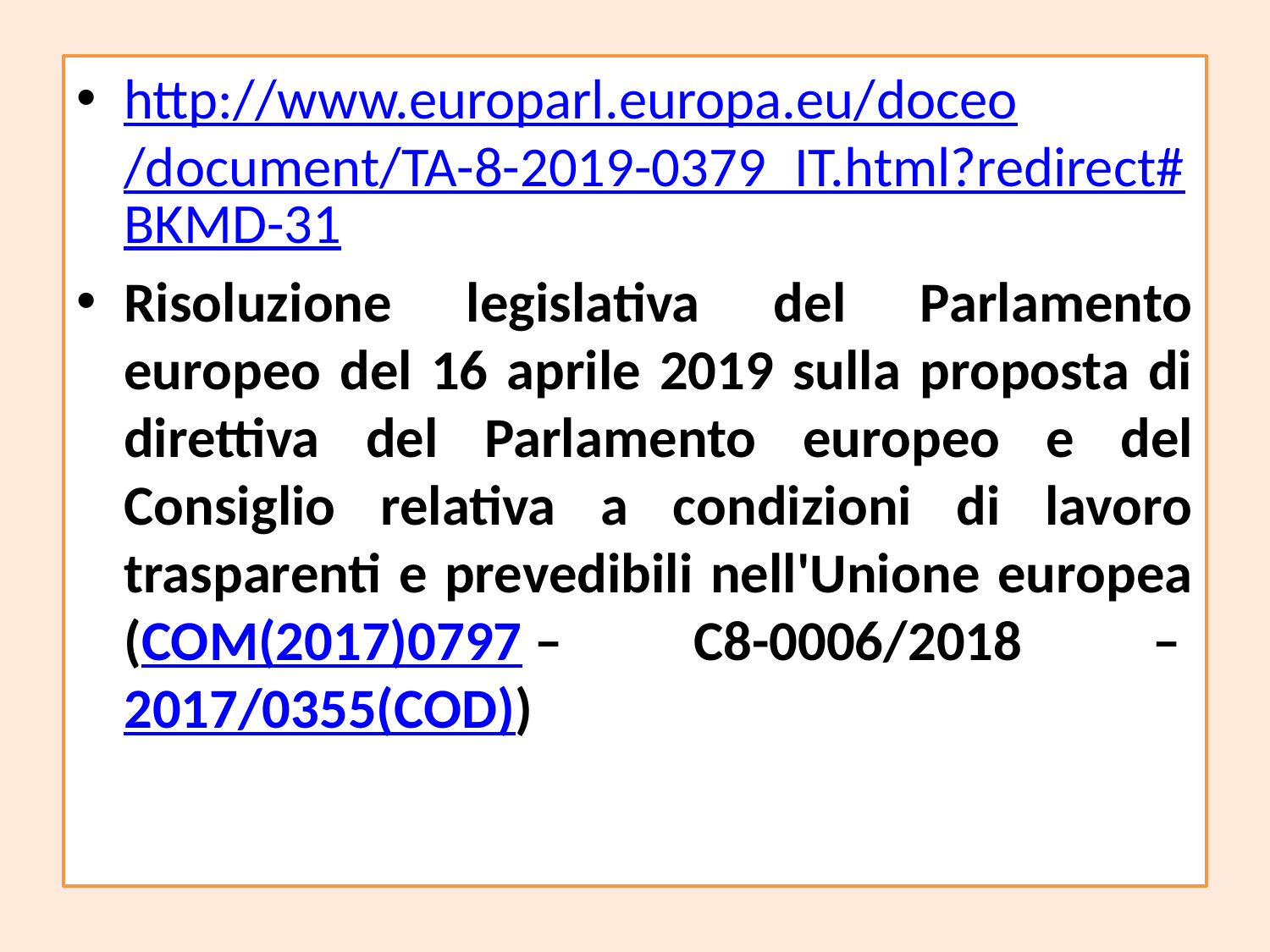

http://www.europarl.europa.eu/doceo/document/TA-8-2019-0379_IT.html?redirect#BKMD-31
Risoluzione legislativa del Parlamento europeo del 16 aprile 2019 sulla proposta di direttiva del Parlamento europeo e del Consiglio relativa a condizioni di lavoro trasparenti e prevedibili nell'Unione europea (COM(2017)0797 – C8-0006/2018 – 2017/0355(COD))